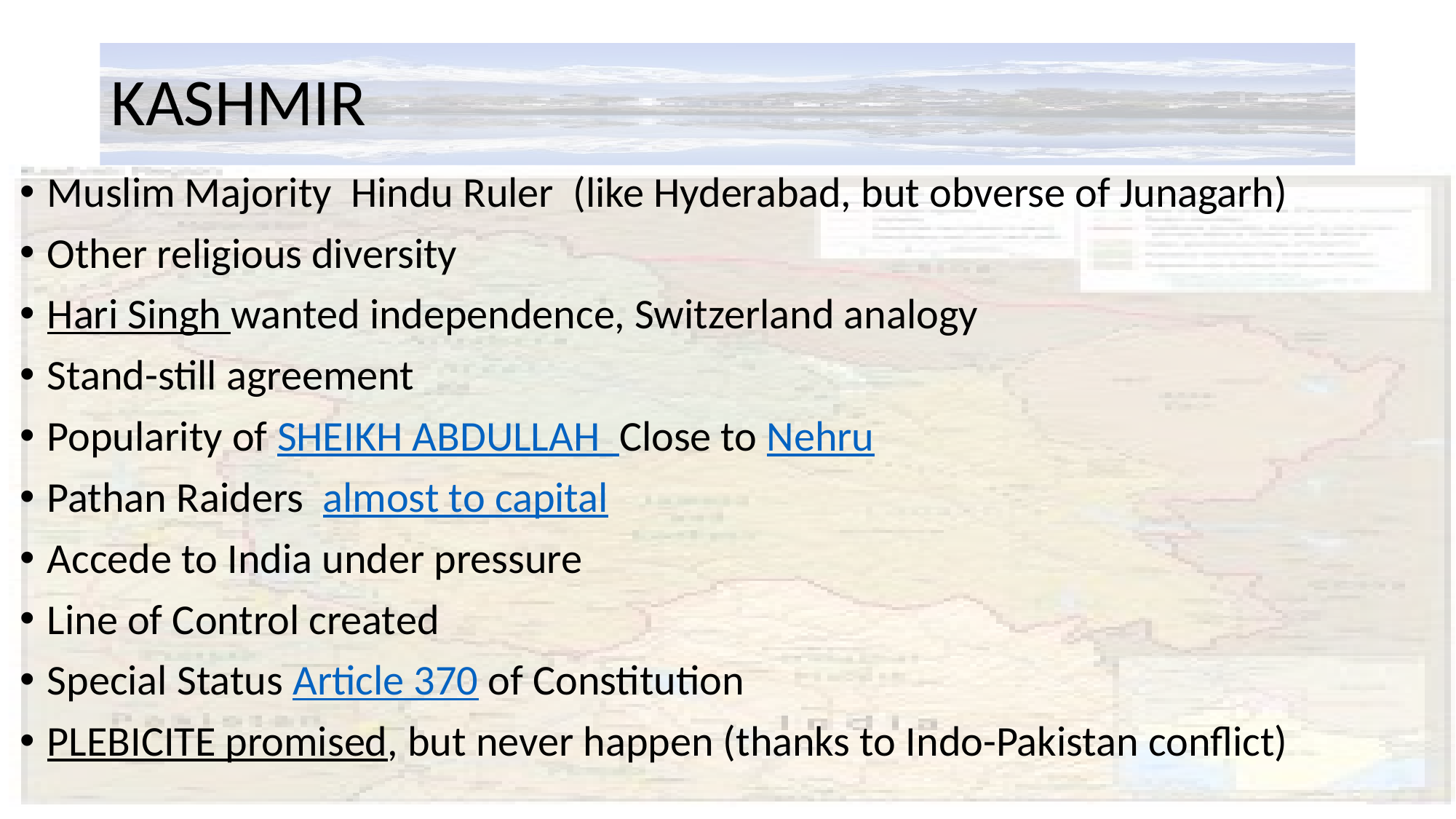

# KASHMIR
Muslim Majority  Hindu Ruler  (like Hyderabad, but obverse of Junagarh)
Other religious diversity
Hari Singh wanted independence, Switzerland analogy
Stand-still agreement
Popularity of SHEIKH ABDULLAH  Close to Nehru
Pathan Raiders  almost to capital
Accede to India under pressure
Line of Control created
Special Status Article 370 of Constitution
PLEBICITE promised, but never happen (thanks to Indo-Pakistan conflict)